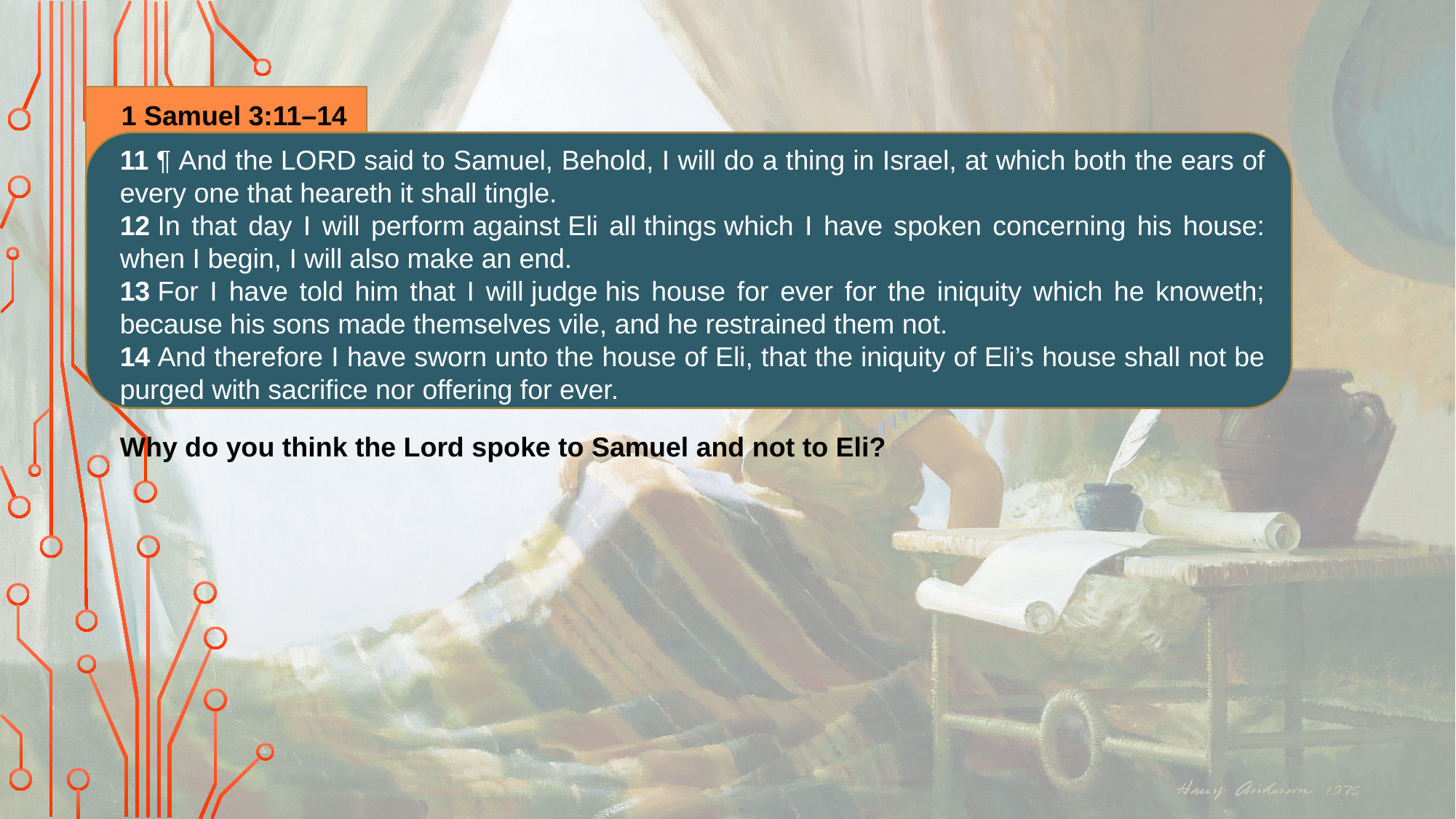

1 Samuel 3:11–14

11 ¶ And the Lord said to Samuel, Behold, I will do a thing in Israel, at which both the ears of every one that heareth it shall tingle.
12 In that day I will perform against Eli all things which I have spoken concerning his house: when I begin, I will also make an end.
13 For I have told him that I will judge his house for ever for the iniquity which he knoweth; because his sons made themselves vile, and he restrained them not.
14 And therefore I have sworn unto the house of Eli, that the iniquity of Eli’s house shall not be purged with sacrifice nor offering for ever.
Why do you think the Lord spoke to Samuel and not to Eli?